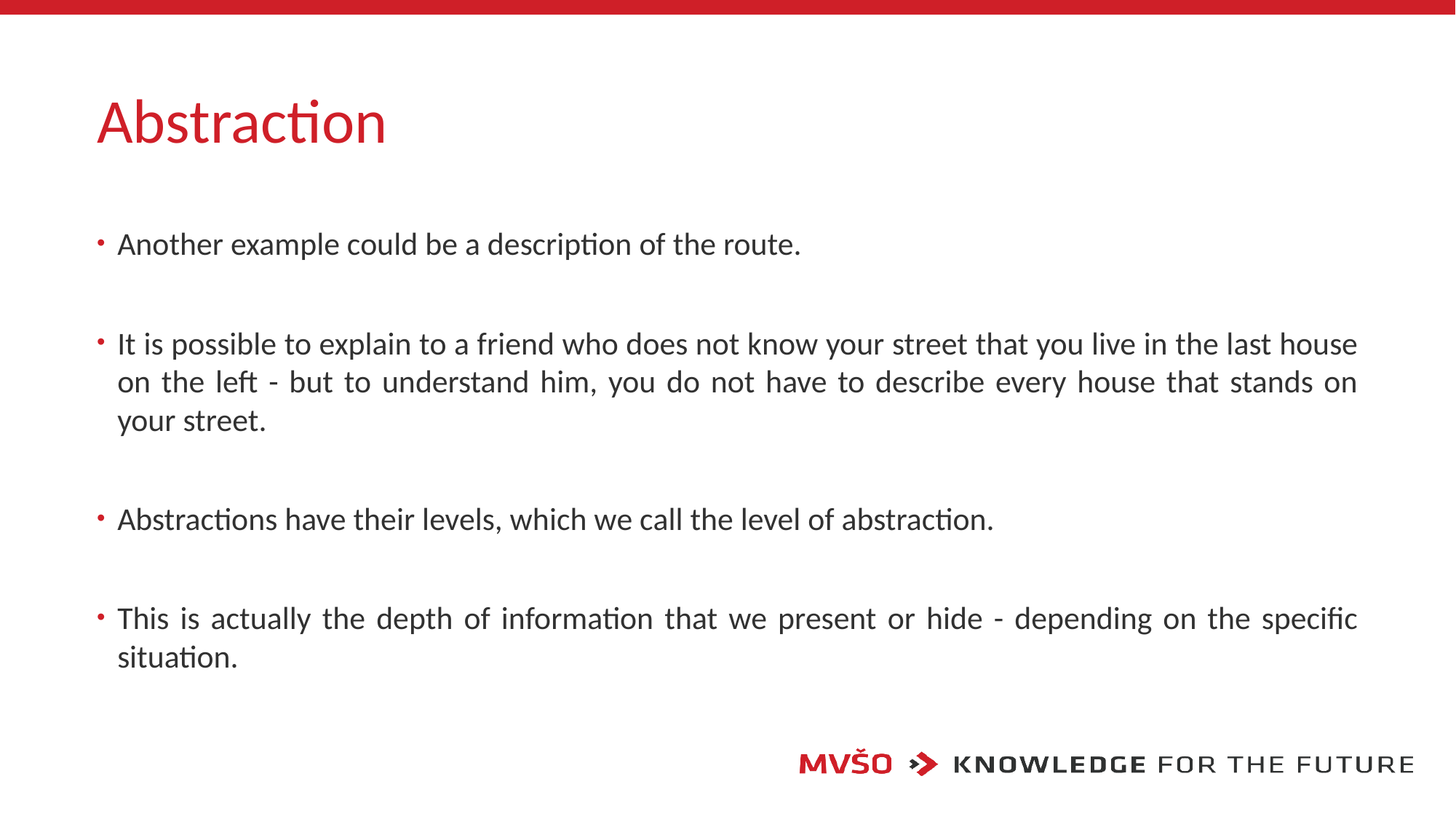

# Abstraction
Another example could be a description of the route.

It is possible to explain to a friend who does not know your street that you live in the last house on the left - but to understand him, you do not have to describe every house that stands on your street.

Abstractions have their levels, which we call the level of abstraction.

This is actually the depth of information that we present or hide - depending on the specific situation.